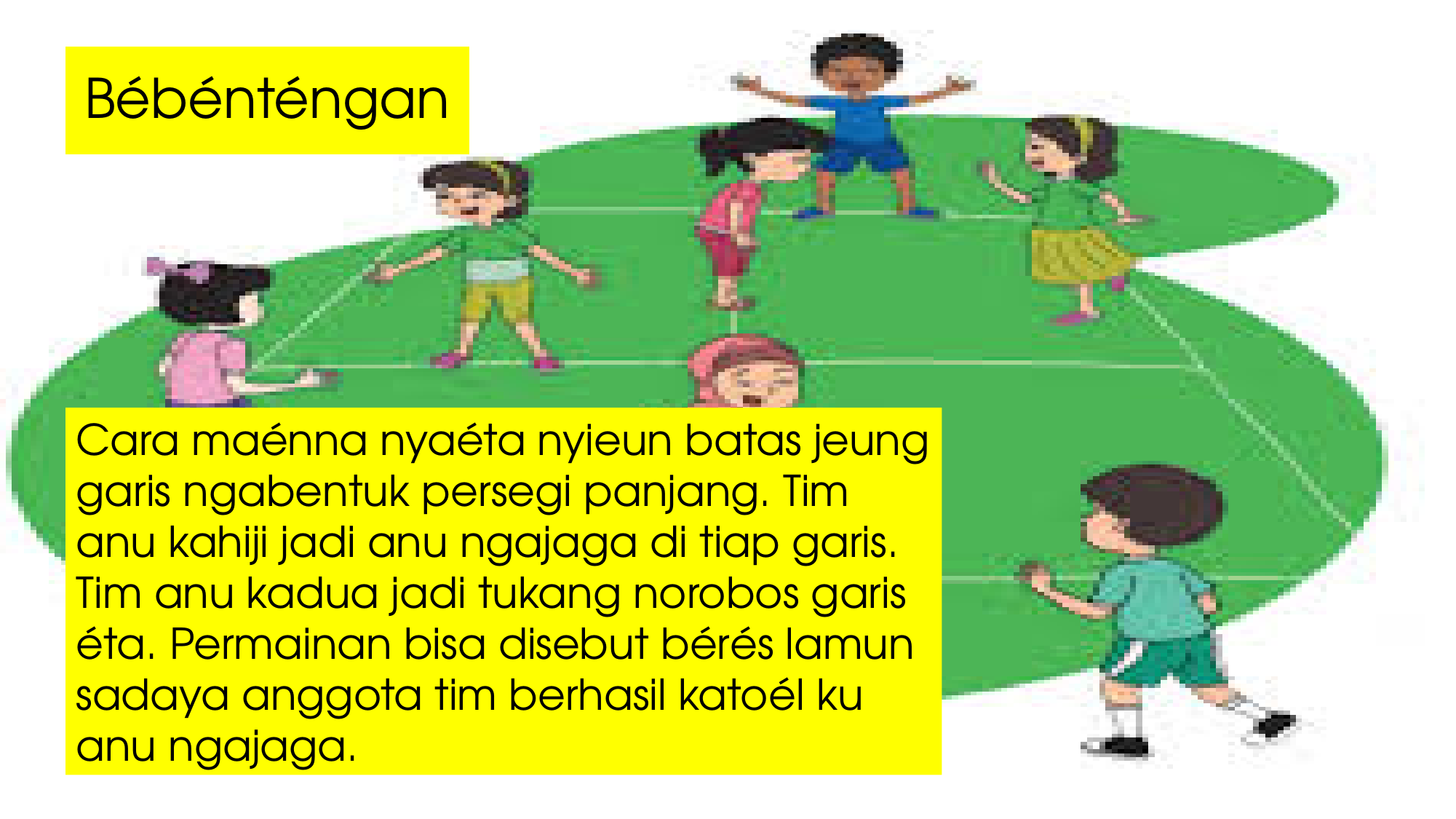

# Bébénténgan
Cara maénna nyaéta nyieun batas jeung garis ngabentuk persegi panjang. Tim anu kahiji jadi anu ngajaga di tiap garis. Tim anu kadua jadi tukang norobos garis éta. Permainan bisa disebut bérés lamun sadaya anggota tim berhasil katoél ku anu ngajaga.